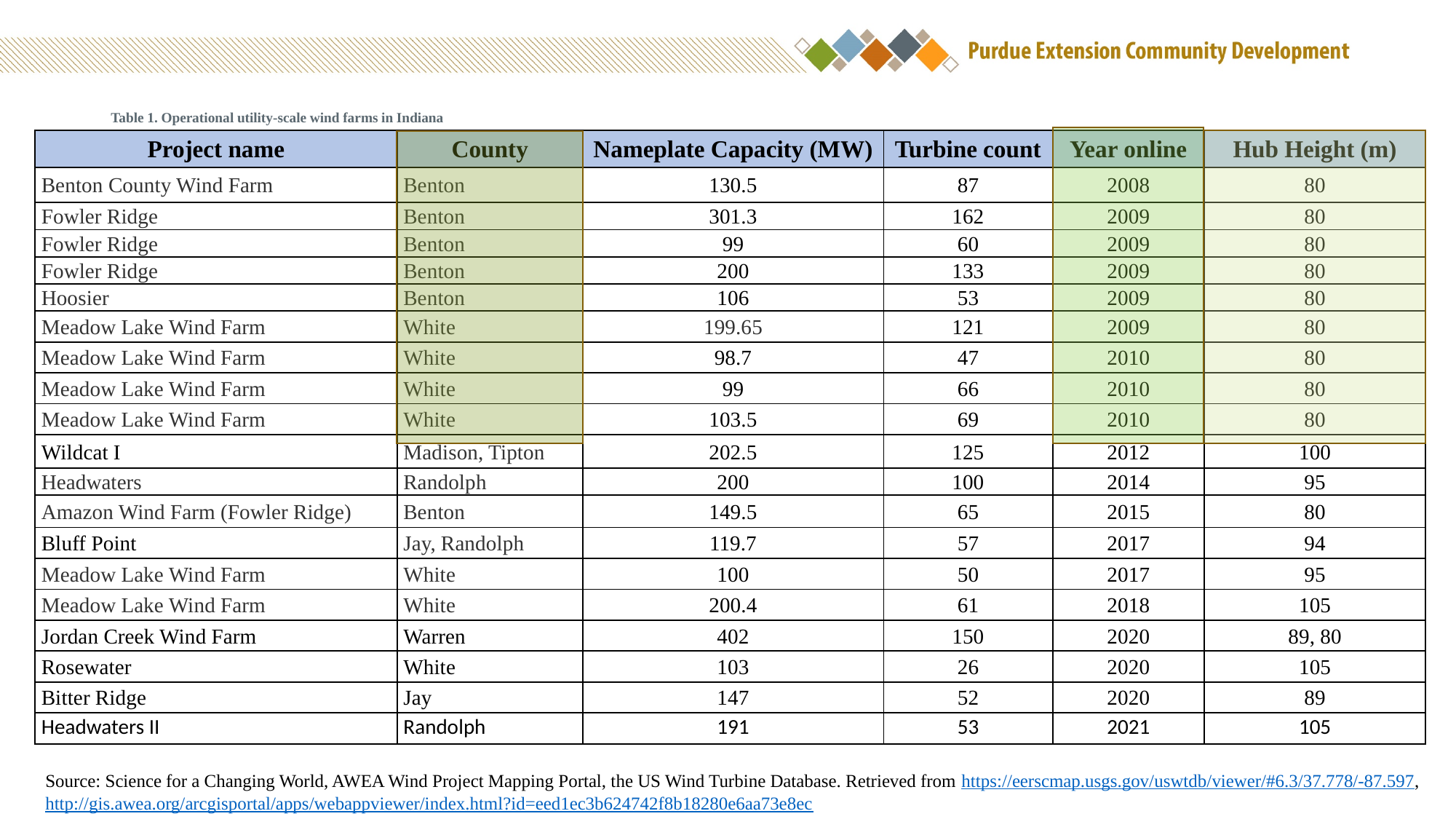

# Table 1. Operational utility-scale wind farms in Indiana

| Project name | County | Nameplate Capacity (MW) | Turbine count | Year online | Hub Height (m) |
| --- | --- | --- | --- | --- | --- |
| Benton County Wind Farm | Benton | 130.5 | 87 | 2008 | 80 |
| Fowler Ridge | Benton | 301.3 | 162 | 2009 | 80 |
| Fowler Ridge | Benton | 99 | 60 | 2009 | 80 |
| Fowler Ridge | Benton | 200 | 133 | 2009 | 80 |
| Hoosier | Benton | 106 | 53 | 2009 | 80 |
| Meadow Lake Wind Farm | White | 199.65 | 121 | 2009 | 80 |
| Meadow Lake Wind Farm | White | 98.7 | 47 | 2010 | 80 |
| Meadow Lake Wind Farm | White | 99 | 66 | 2010 | 80 |
| Meadow Lake Wind Farm | White | 103.5 | 69 | 2010 | 80 |
| Wildcat I | Madison, Tipton | 202.5 | 125 | 2012 | 100 |
| Headwaters | Randolph | 200 | 100 | 2014 | 95 |
| Amazon Wind Farm (Fowler Ridge) | Benton | 149.5 | 65 | 2015 | 80 |
| Bluff Point | Jay, Randolph | 119.7 | 57 | 2017 | 94 |
| Meadow Lake Wind Farm | White | 100 | 50 | 2017 | 95 |
| Meadow Lake Wind Farm | White | 200.4 | 61 | 2018 | 105 |
| Jordan Creek Wind Farm | Warren | 402 | 150 | 2020 | 89, 80 |
| Rosewater | White | 103 | 26 | 2020 | 105 |
| Bitter Ridge | Jay | 147 | 52 | 2020 | 89 |
| Headwaters II | Randolph | 191 | 53 | 2021 | 105 |

Source: Science for a Changing World, AWEA Wind Project Mapping Portal, the US Wind Turbine Database. Retrieved from https://eerscmap.usgs.gov/uswtdb/viewer/#6.3/37.778/-87.597, http://gis.awea.org/arcgisportal/apps/webappviewer/index.html?id=eed1ec3b624742f8b18280e6aa73e8ec